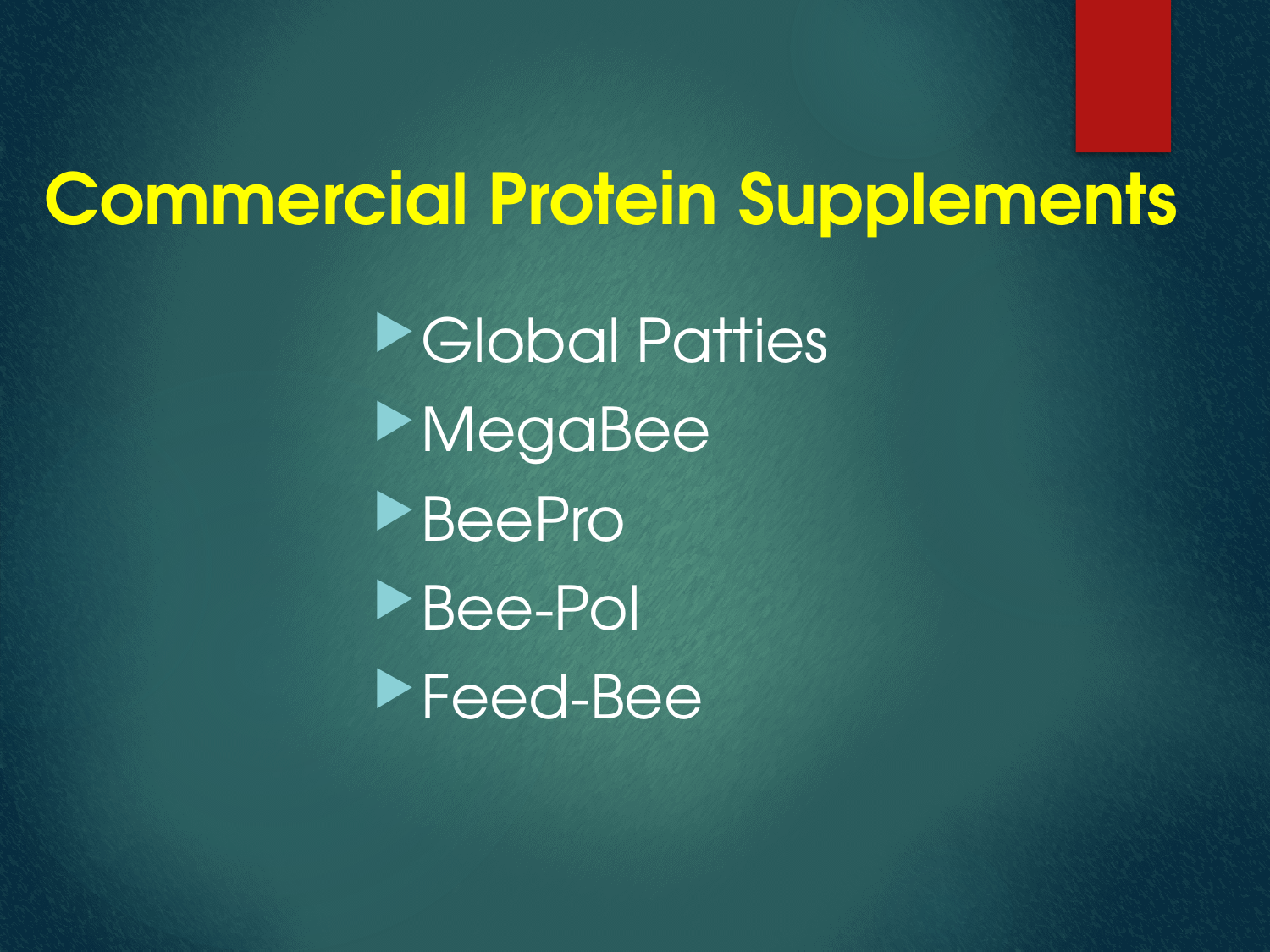

# Commercial Protein Supplements
Global Patties
MegaBee
BeePro
Bee-Pol
Feed-Bee